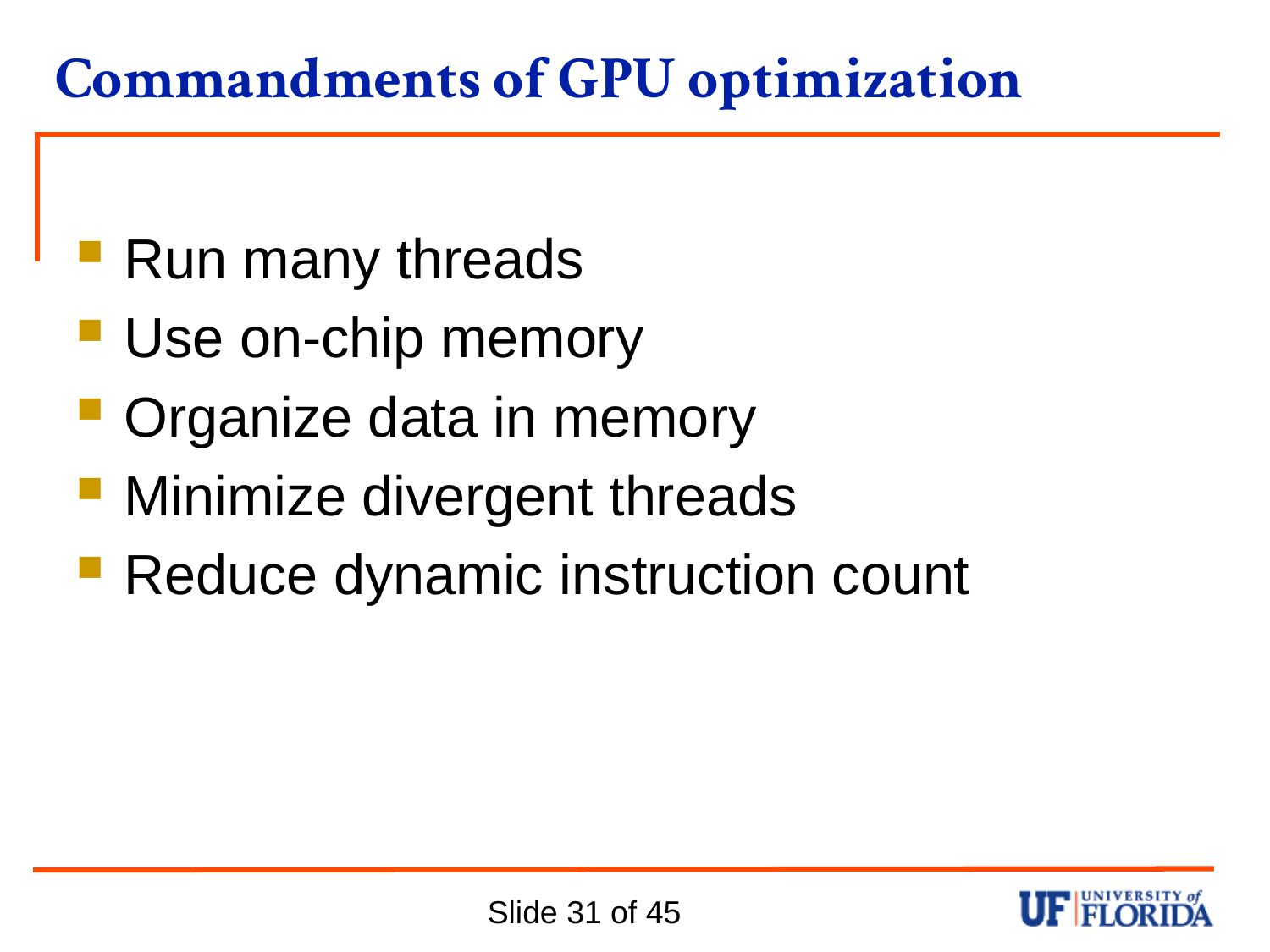

# Commandments of GPU optimization
Run many threads
Use on-chip memory
Organize data in memory
Minimize divergent threads
Reduce dynamic instruction count